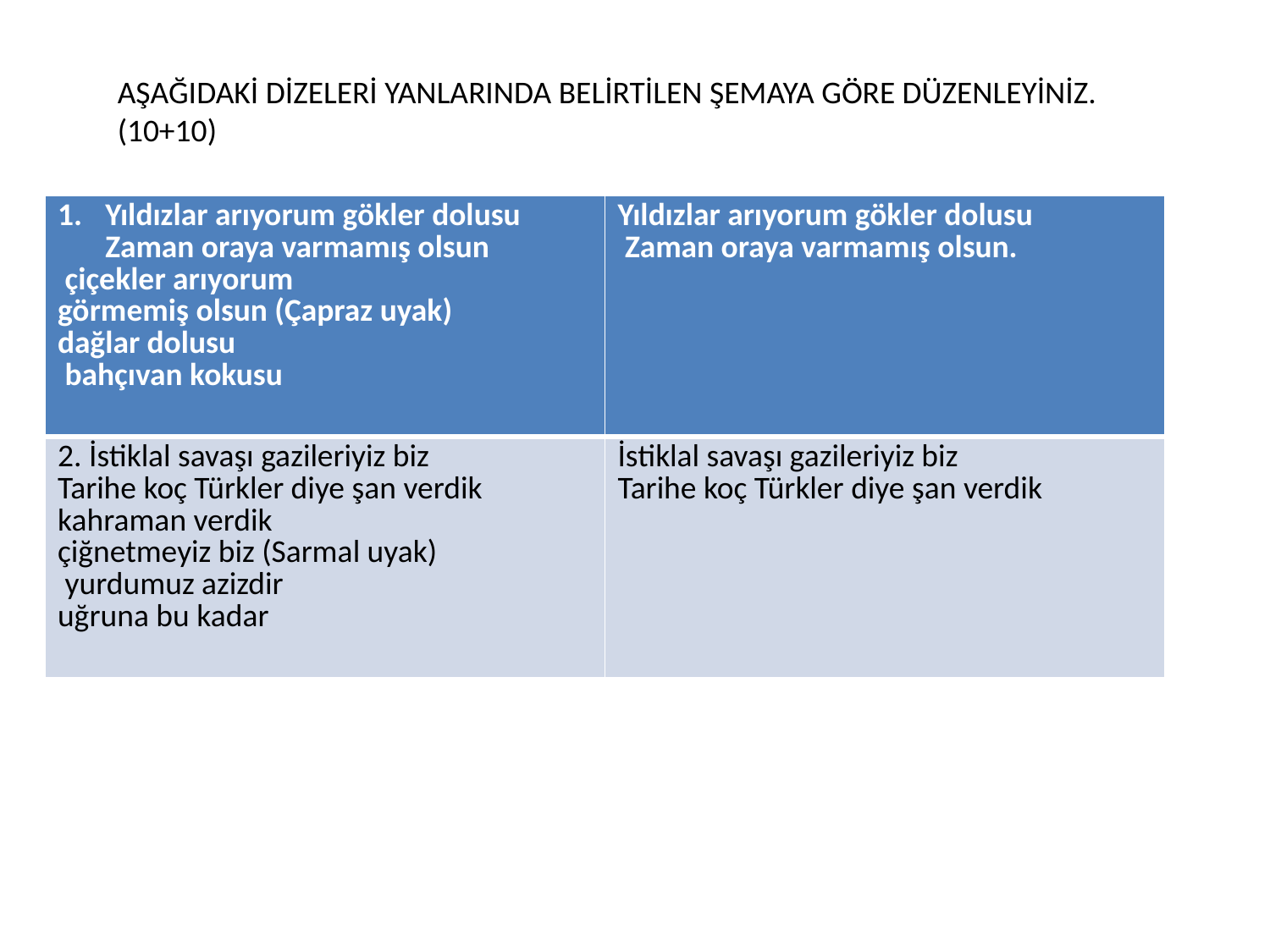

AŞAĞIDAKİ DİZELERİ YANLARINDA BELİRTİLEN ŞEMAYA GÖRE DÜZENLEYİNİZ.
(10+10)

| Yıldızlar arıyorum gökler dolusu Zaman oraya varmamış olsun çiçekler arıyorum görmemiş olsun (Çapraz uyak) dağlar dolusu bahçıvan kokusu | Yıldızlar arıyorum gökler dolusu Zaman oraya varmamış olsun. |
| --- | --- |
| 2. İstiklal savaşı gazileriyiz biz Tarihe koç Türkler diye şan verdik kahraman verdik çiğnetmeyiz biz (Sarmal uyak) yurdumuz azizdir uğruna bu kadar | İstiklal savaşı gazileriyiz biz Tarihe koç Türkler diye şan verdik |